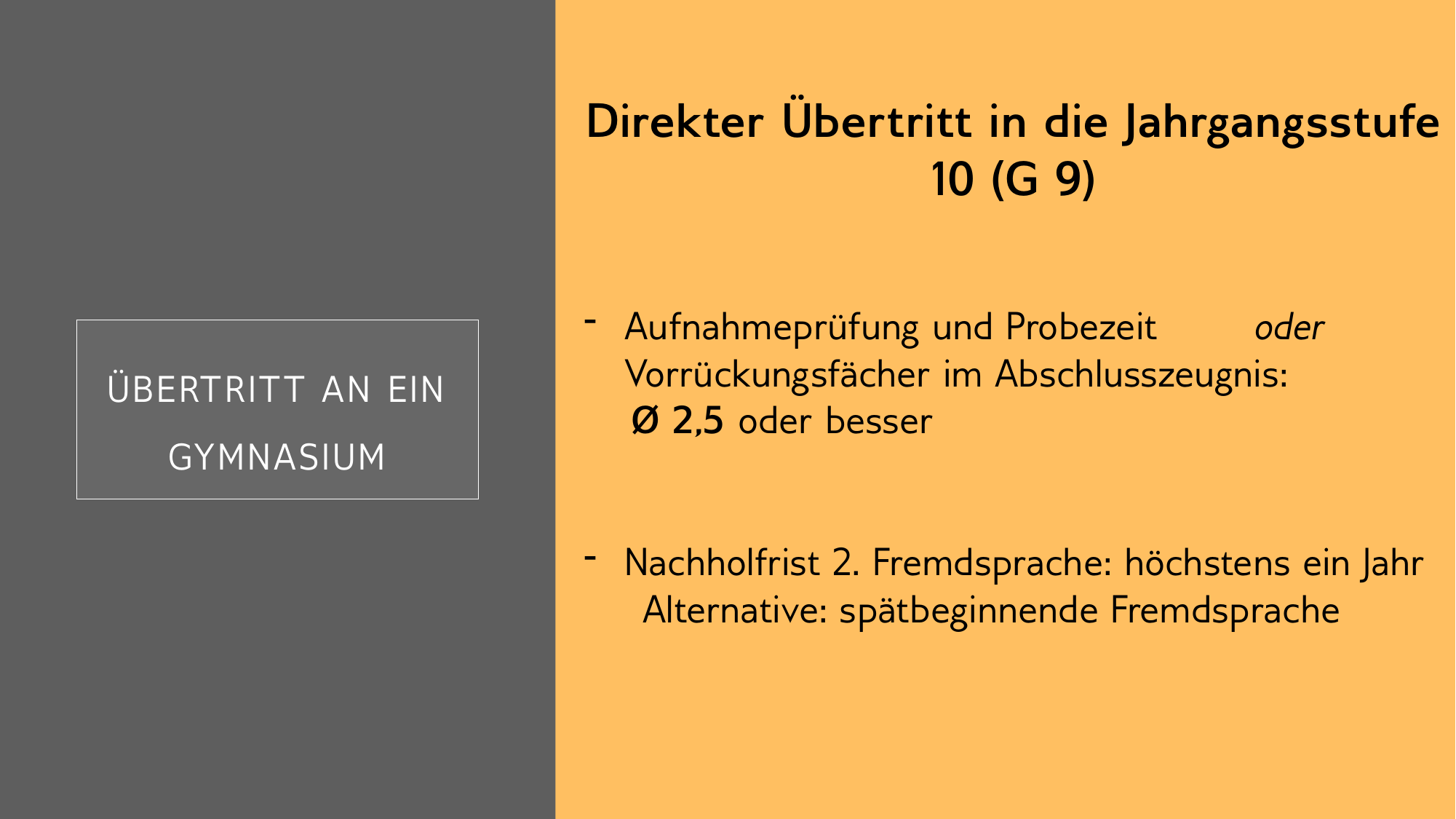

Direkter Übertritt in die Jahrgangsstufe 10 (G 9)

Aufnahmeprüfung und Probezeit        oder      Vorrückungsfächer im Abschlusszeugnis:
    Ø 2,5 oder besser

Nachholfrist 2. Fremdsprache: höchstens ein Jahr
     Alternative: spätbeginnende Fremdsprache
Übertritt an ein Gymnasium